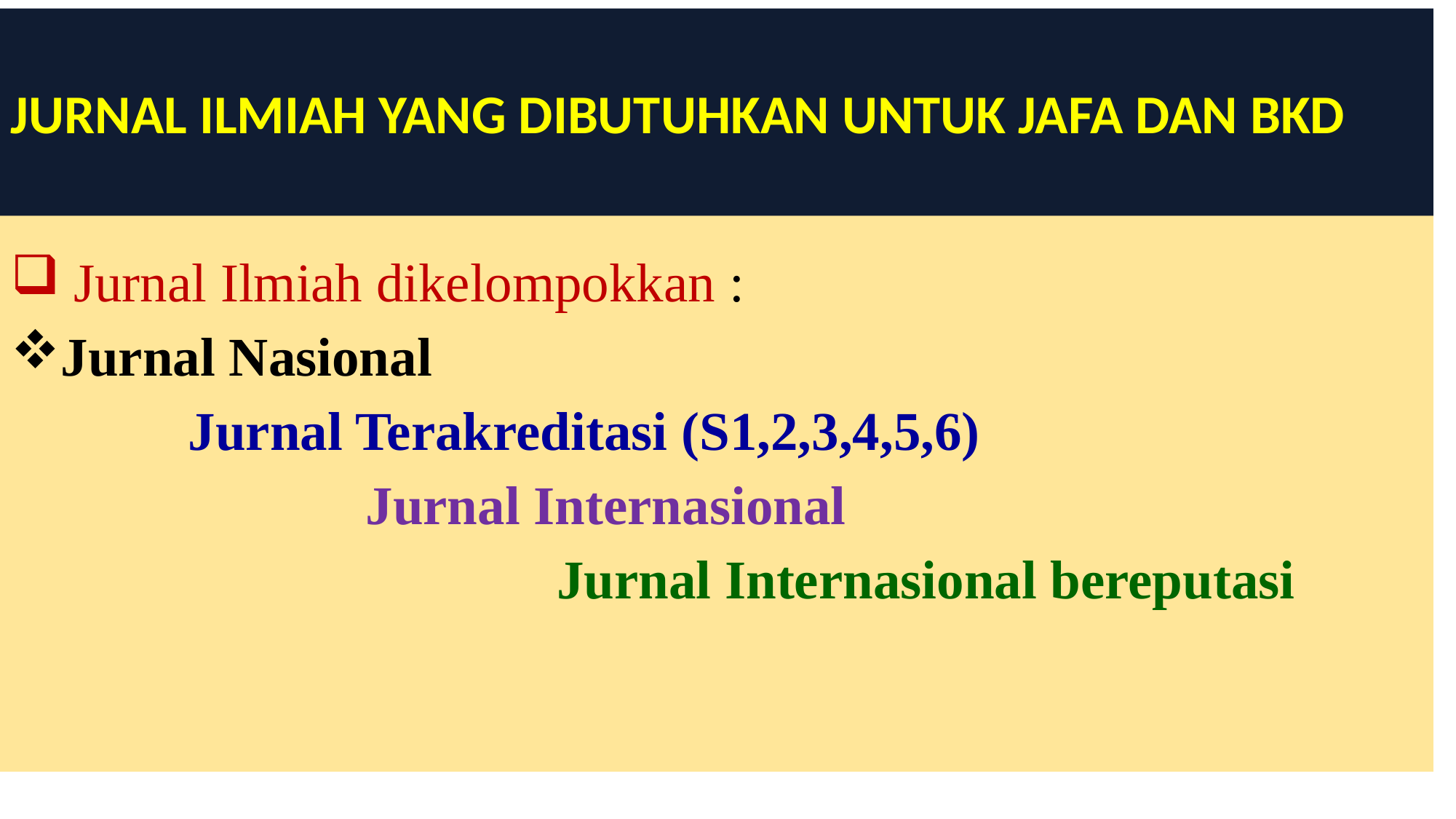

JURNAL ILMIAH YANG DIBUTUHKAN UNTUK JAFA DAN BKD

 Jurnal Ilmiah dikelompokkan :
Jurnal Nasional
             Jurnal Terakreditasi (S1,2,3,4,5,6)
                          Jurnal Internasional
                                        Jurnal Internasional bereputasi